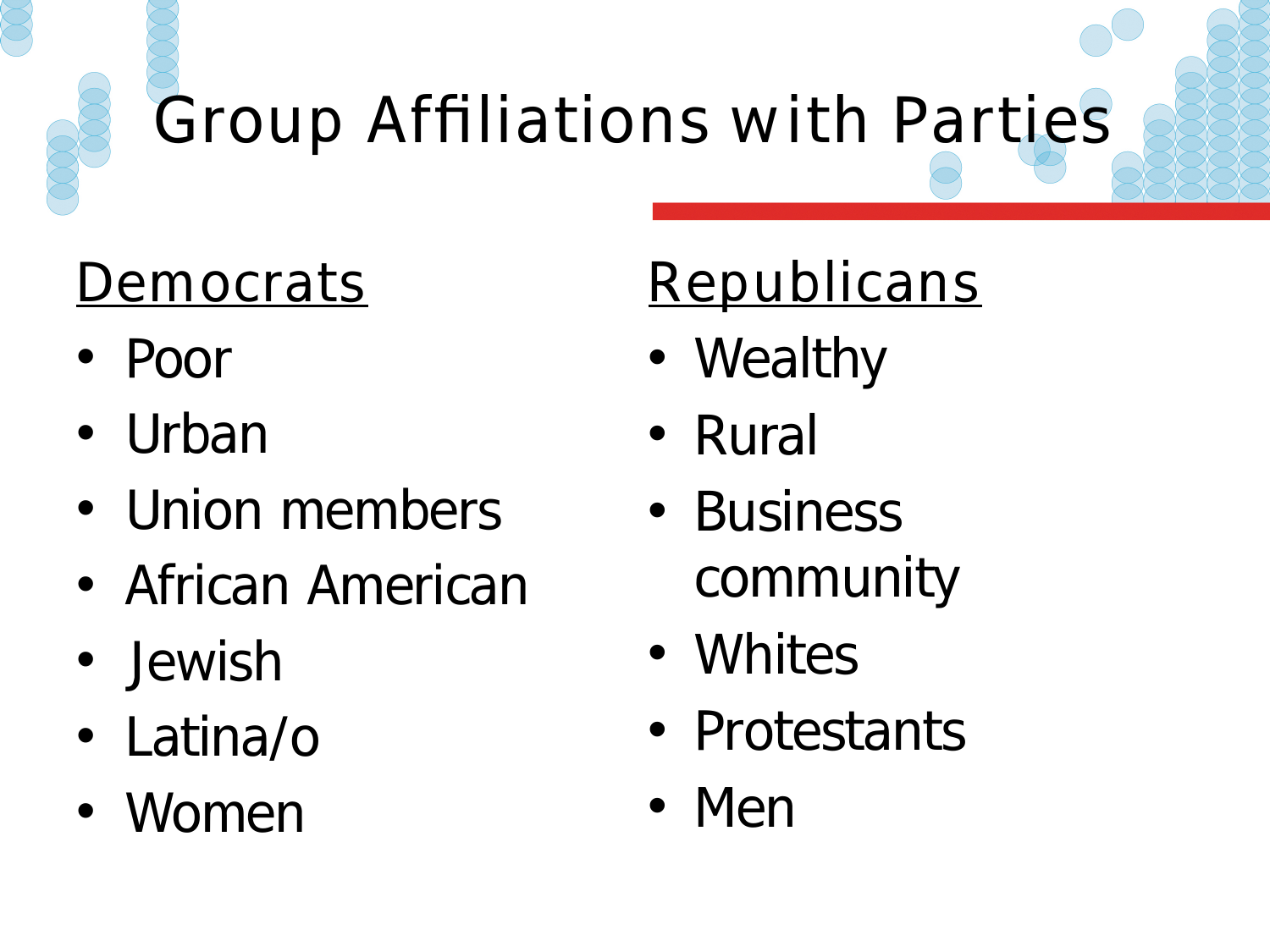

# Group Affiliations with Parties
Republicans
Wealthy
Rural
Business community
Whites
Protestants
Men
Democrats
Poor
Urban
Union members
African American
Jewish
Latina/o
Women